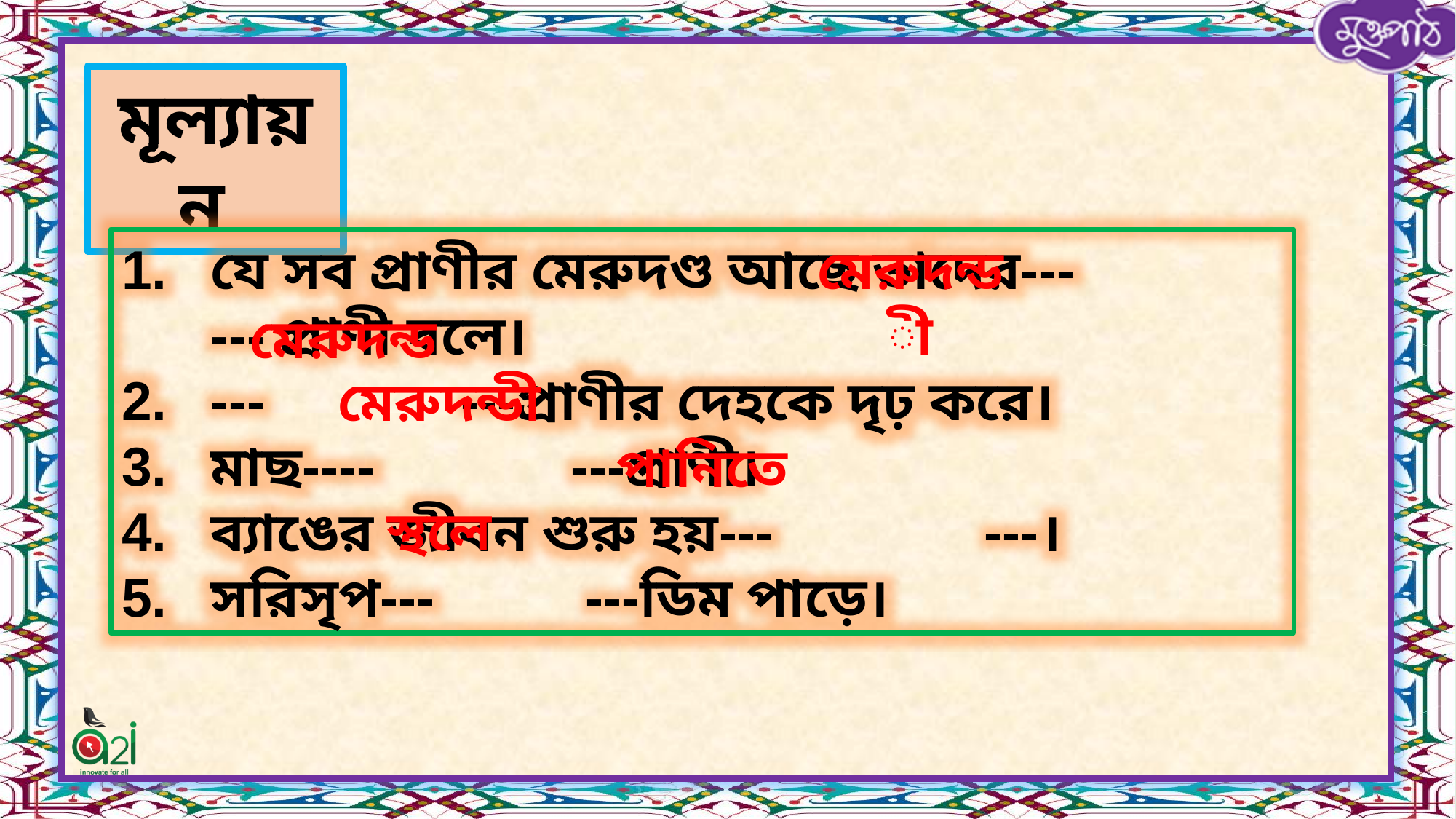

মূল্যায়ন
যে সব প্রাণীর মেরুদণ্ড আছে তাদের---             --- প্রাণী বলে।
---             ---প্রাণীর দেহকে দৃঢ় করে।
মাছ----             ---প্রাণী।
ব্যাঙের জীবন শুরু হয়---              ---।
সরিসৃপ---          ---ডিম পাড়ে।
মেরুদন্ডী
মেরুদন্ড
মেরুদন্ডী
পানিতে
স্থলে